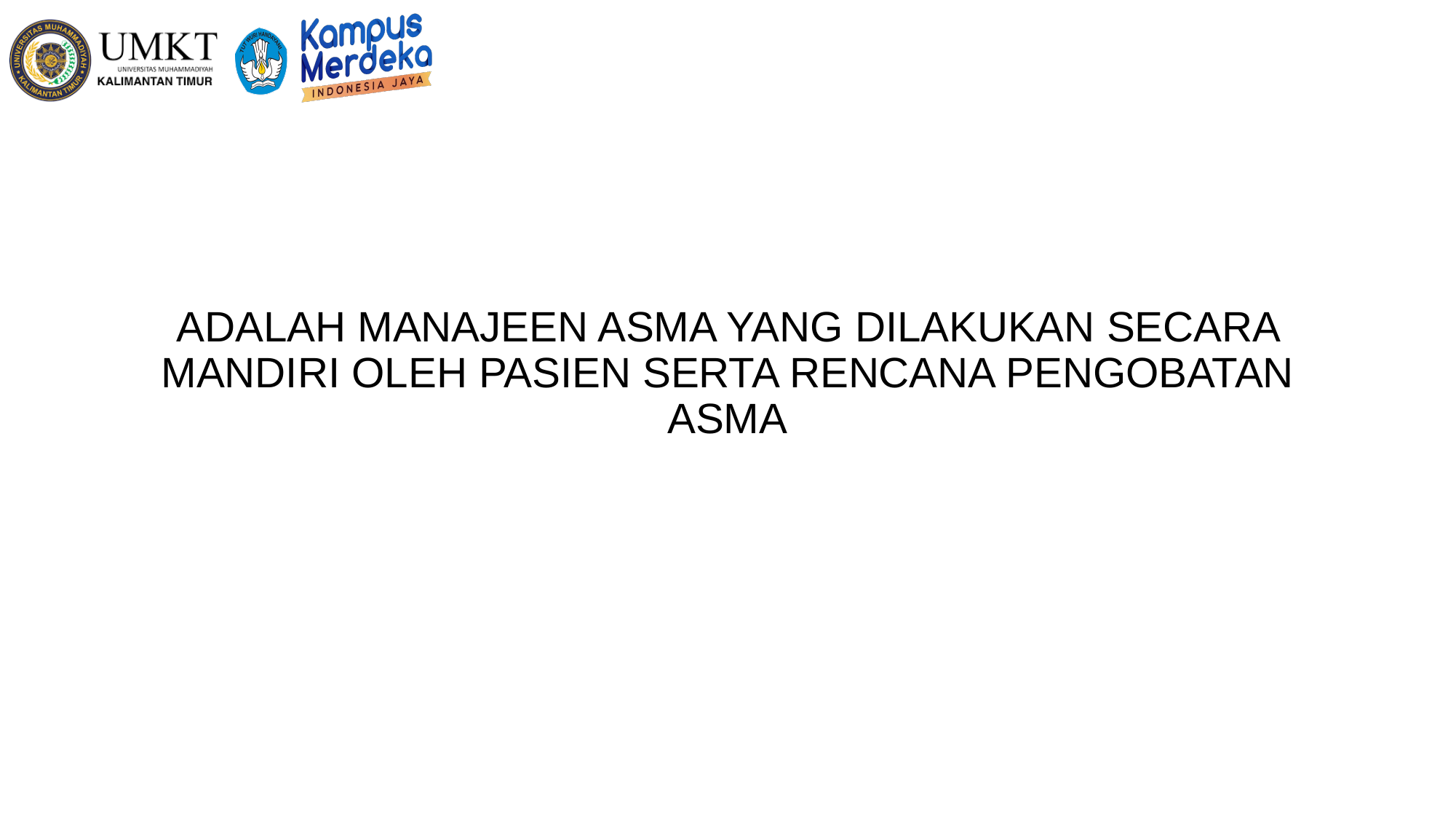

ADALAH MANAJEEN ASMA YANG DILAKUKAN SECARA MANDIRI OLEH PASIEN SERTA RENCANA PENGOBATAN ASMA